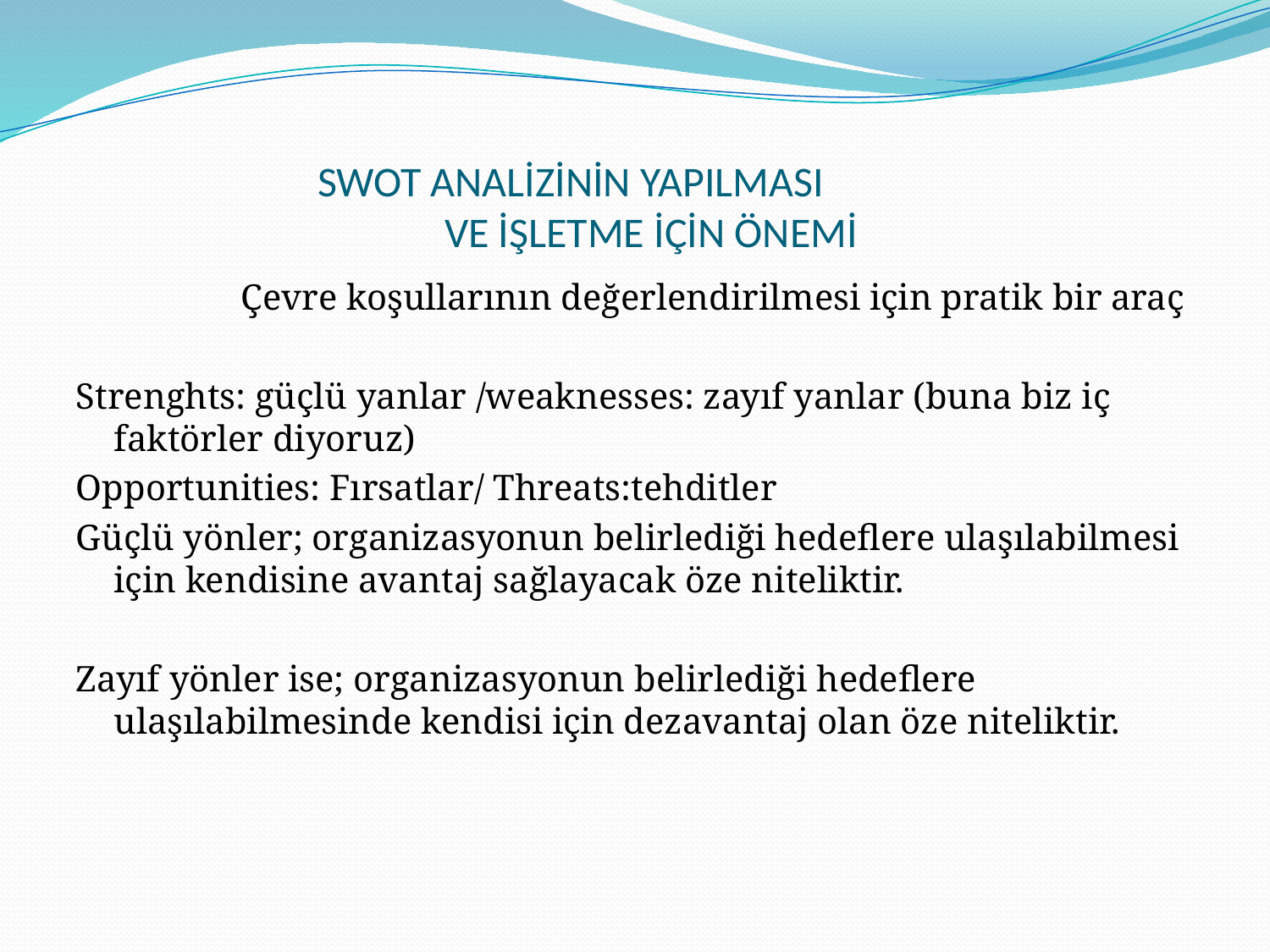

# SWOT ANALİZİNİN YAPILMASI VE İŞLETME İÇİN ÖNEMİ
		Çevre koşullarının değerlendirilmesi için pratik bir araç

Strenghts: güçlü yanlar /weaknesses: zayıf yanlar (buna biz iç faktörler diyoruz)
Opportunities: Fırsatlar/ Threats:tehditler
Güçlü yönler; organizasyonun belirlediği hedeflere ulaşılabilmesi için kendisine avantaj sağlayacak öze niteliktir.

Zayıf yönler ise; organizasyonun belirlediği hedeflere ulaşılabilmesinde kendisi için dezavantaj olan öze niteliktir.